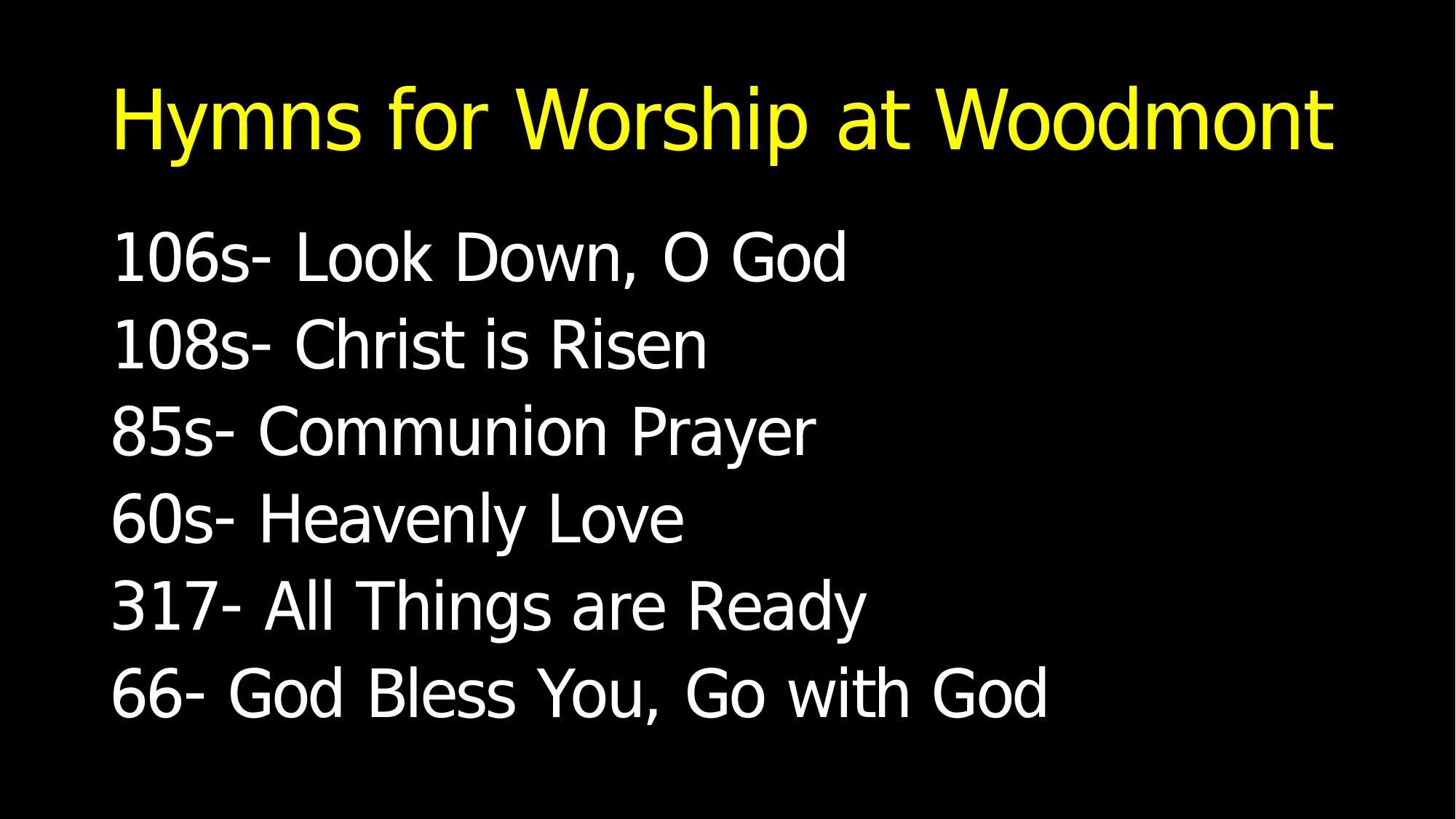

# Hymns for Worship at Woodmont
106s- Look Down, O God
108s- Christ is Risen
85s- Communion Prayer
60s- Heavenly Love
317- All Things are Ready
66- God Bless You, Go with God